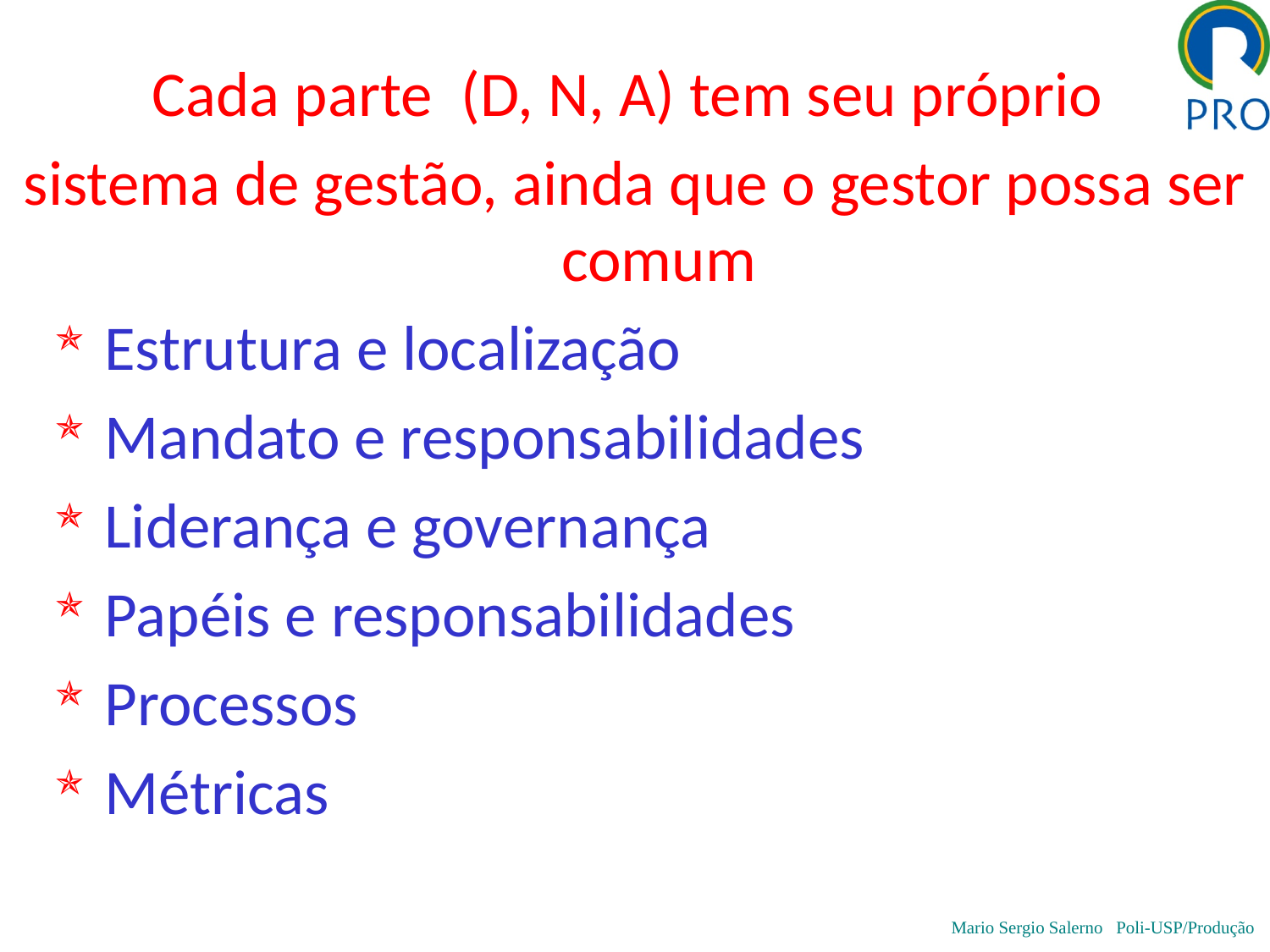

Cada parte  (D, N, A) tem seu próprio
sistema de gestão, ainda que o gestor possa ser comum
 Estrutura e localização
 Mandato e responsabilidades
 Liderança e governança
 Papéis e responsabilidades
 Processos
 Métricas

Mario Sergio Salerno   Poli-USP/Produção